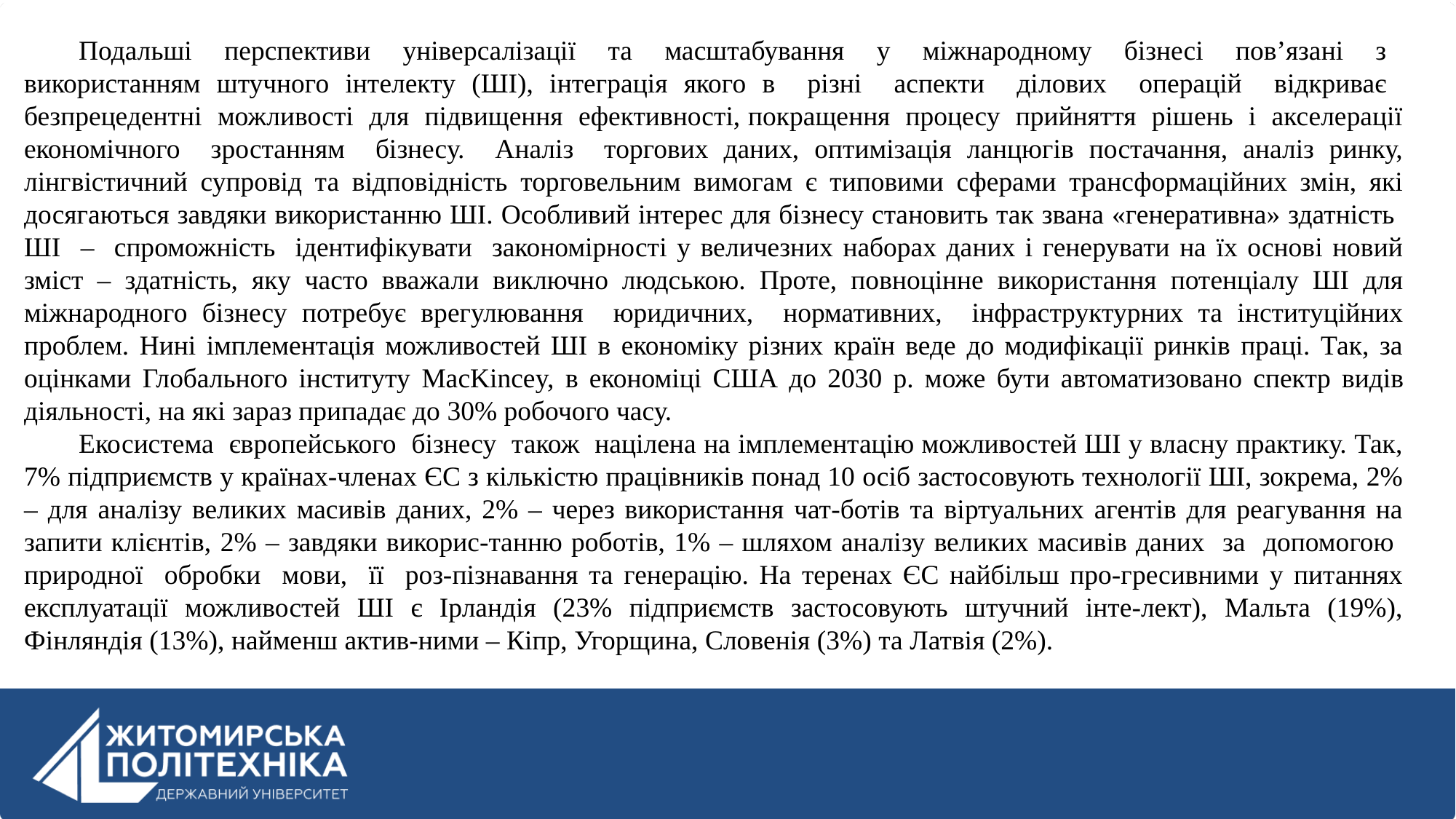

Подальші  перспективи  універсалізації  та  масштабування  у  міжнародному  бізнесі  пов’язані  з  використанням штучного інтелекту (ШІ), інтеграція якого в  різні  аспекти  ділових  операцій  відкриває  безпрецедентні  можливості  для  підвищення  ефективності, покращення  процесу  прийняття  рішень  і  акселерації економічного  зростанням  бізнесу.  Аналіз  торгових даних, оптимізація ланцюгів постачання, аналіз ринку, лінгвістичний супровід та відповідність торговельним вимогам є типовими сферами трансформаційних змін, які досягаються завдяки використанню ШІ. Особливий інтерес для бізнесу становить так звана «генеративна» здатність  ШІ  –  спроможність  ідентифікувати  закономірності у величезних наборах даних і генерувати на їх основі новий зміст – здатність, яку часто вважали виключно людською. Проте, повноцінне використання потенціалу ШІ для міжнародного бізнесу потребує врегулювання  юридичних,  нормативних,  інфраструктурних та інституційних проблем. Нині імплементація можливостей ШІ в економіку різних країн веде до модифікації ринків праці. Так, за оцінками Глобального інституту MacKincey, в економіці США до 2030 р. може бути автоматизовано спектр видів діяльності, на які зараз припадає до 30% робочого часу.
Екосистема  європейського  бізнесу  також  націлена на імплементацію можливостей ШІ у власну практику. Так, 7% підприємств у країнах-членах ЄС з кількістю працівників понад 10 осіб застосовують технології ШІ, зокрема, 2% – для аналізу великих масивів даних, 2% – через використання чат-ботів та віртуальних агентів для реагування на запити клієнтів, 2% – завдяки викорис-танню роботів, 1% – шляхом аналізу великих масивів даних  за  допомогою  природної  обробки  мови,  її  роз-пізнавання та генерацію. На теренах ЄС найбільш про-гресивними у питаннях експлуатації можливостей ШІ є Ірландія (23% підприємств застосовують штучний інте-лект), Мальта (19%), Фінляндія (13%), найменш актив-ними – Кіпр, Угорщина, Словенія (3%) та Латвія (2%).